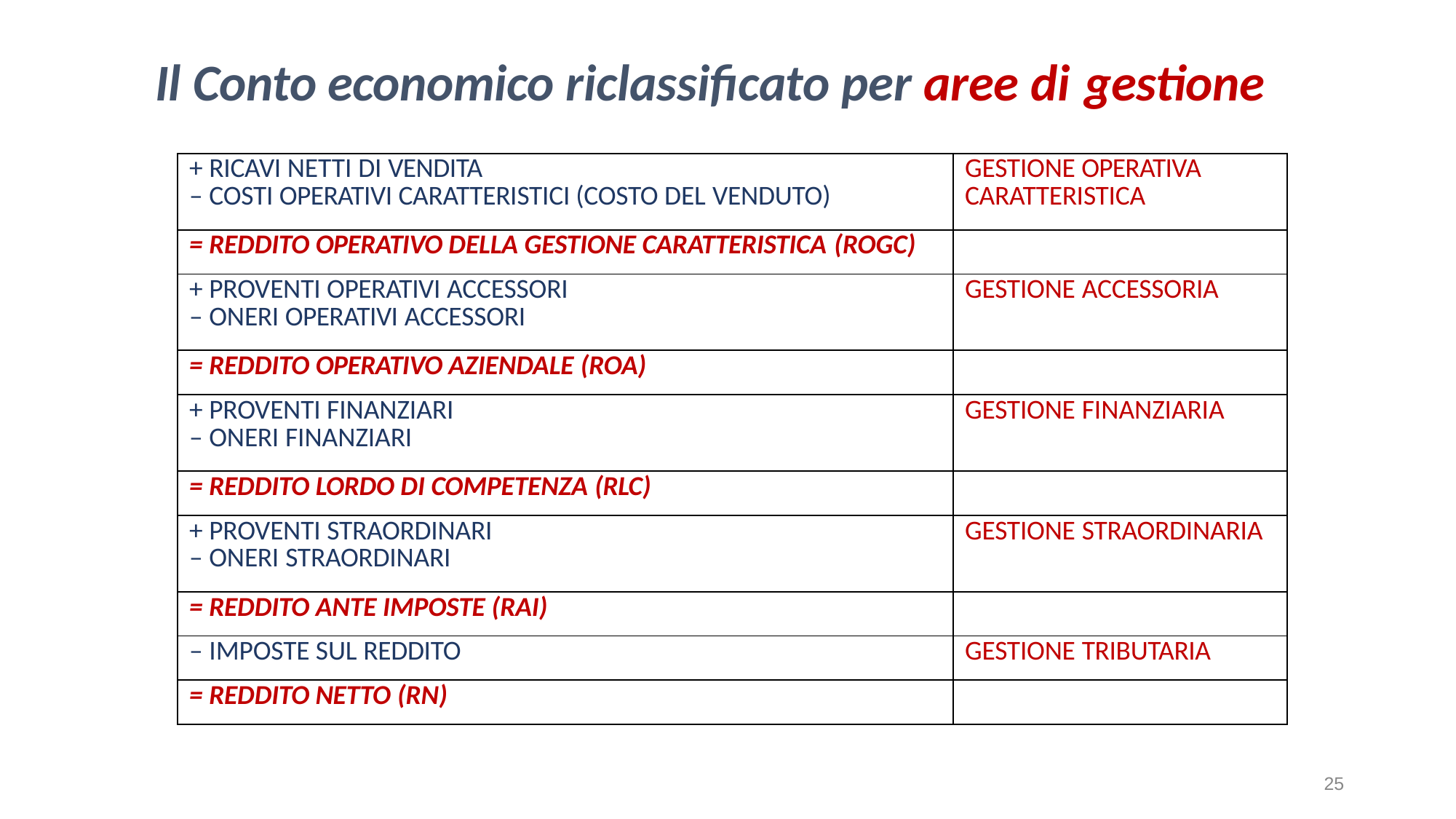

# Il Conto economico riclassificato per aree di gestione
| + RICAVI NETTI DI VENDITA – COSTI OPERATIVI CARATTERISTICI (COSTO DEL VENDUTO) | GESTIONE OPERATIVA CARATTERISTICA |
| --- | --- |
| = REDDITO OPERATIVO DELLA GESTIONE CARATTERISTICA (ROGC) |  |
| + PROVENTI OPERATIVI ACCESSORI – ONERI OPERATIVI ACCESSORI | GESTIONE ACCESSORIA |
| = REDDITO OPERATIVO AZIENDALE (ROA) |  |
| + PROVENTI FINANZIARI – ONERI FINANZIARI | GESTIONE FINANZIARIA |
| = REDDITO LORDO DI COMPETENZA (RLC) |  |
| + PROVENTI STRAORDINARI – ONERI STRAORDINARI | GESTIONE STRAORDINARIA |
| = REDDITO ANTE IMPOSTE (RAI) |  |
| – IMPOSTE SUL REDDITO | GESTIONE TRIBUTARIA |
| = REDDITO NETTO (RN) |  |
25